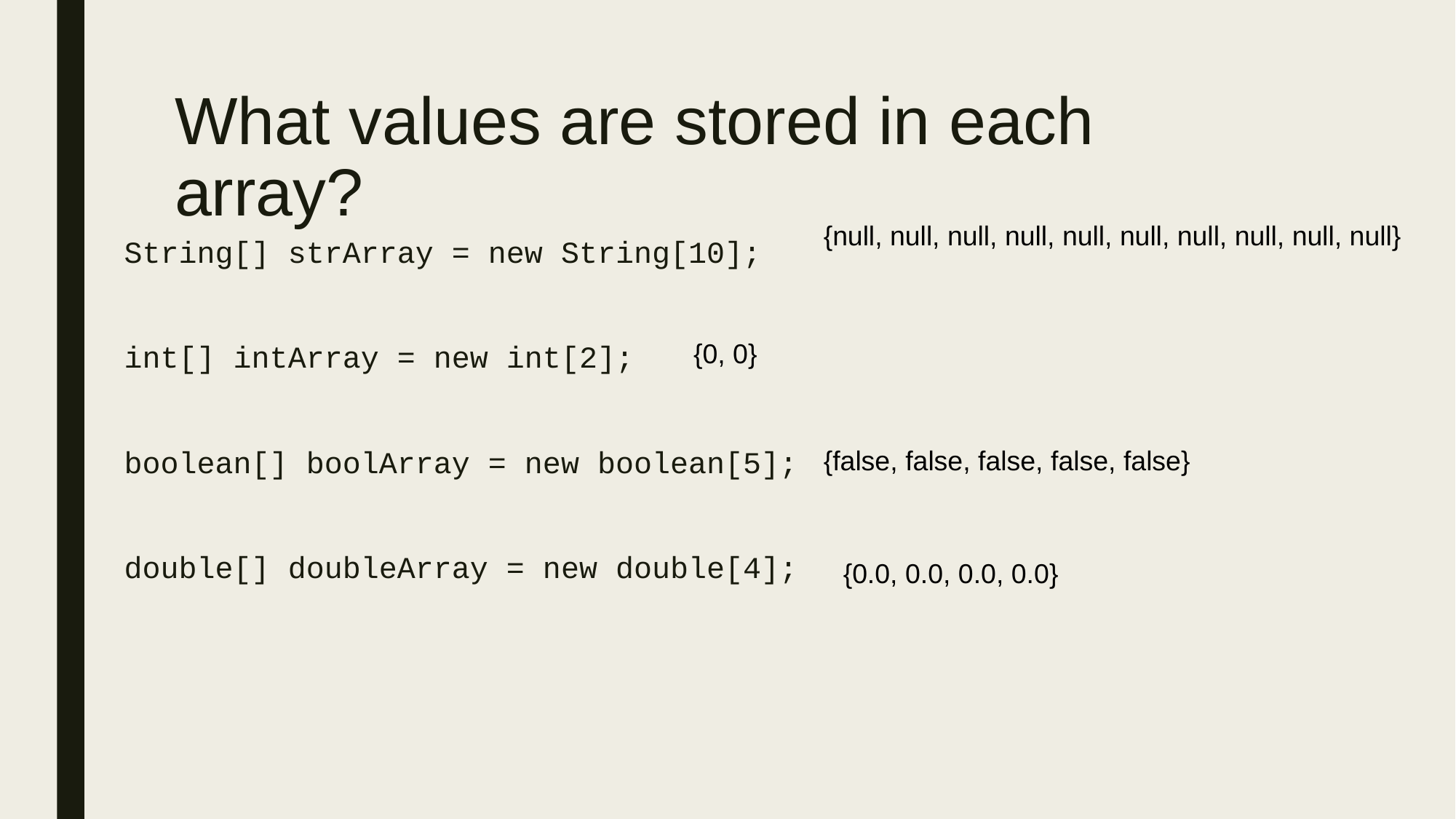

# What values are stored in each array?
{null, null, null, null, null, null, null, null, null, null}

String[] strArray = new String[10];

int[] intArray = new int[2];

boolean[] boolArray = new boolean[5];

double[] doubleArray = new double[4];
{0, 0}

{false, false, false, false, false}

{0.0, 0.0, 0.0, 0.0}